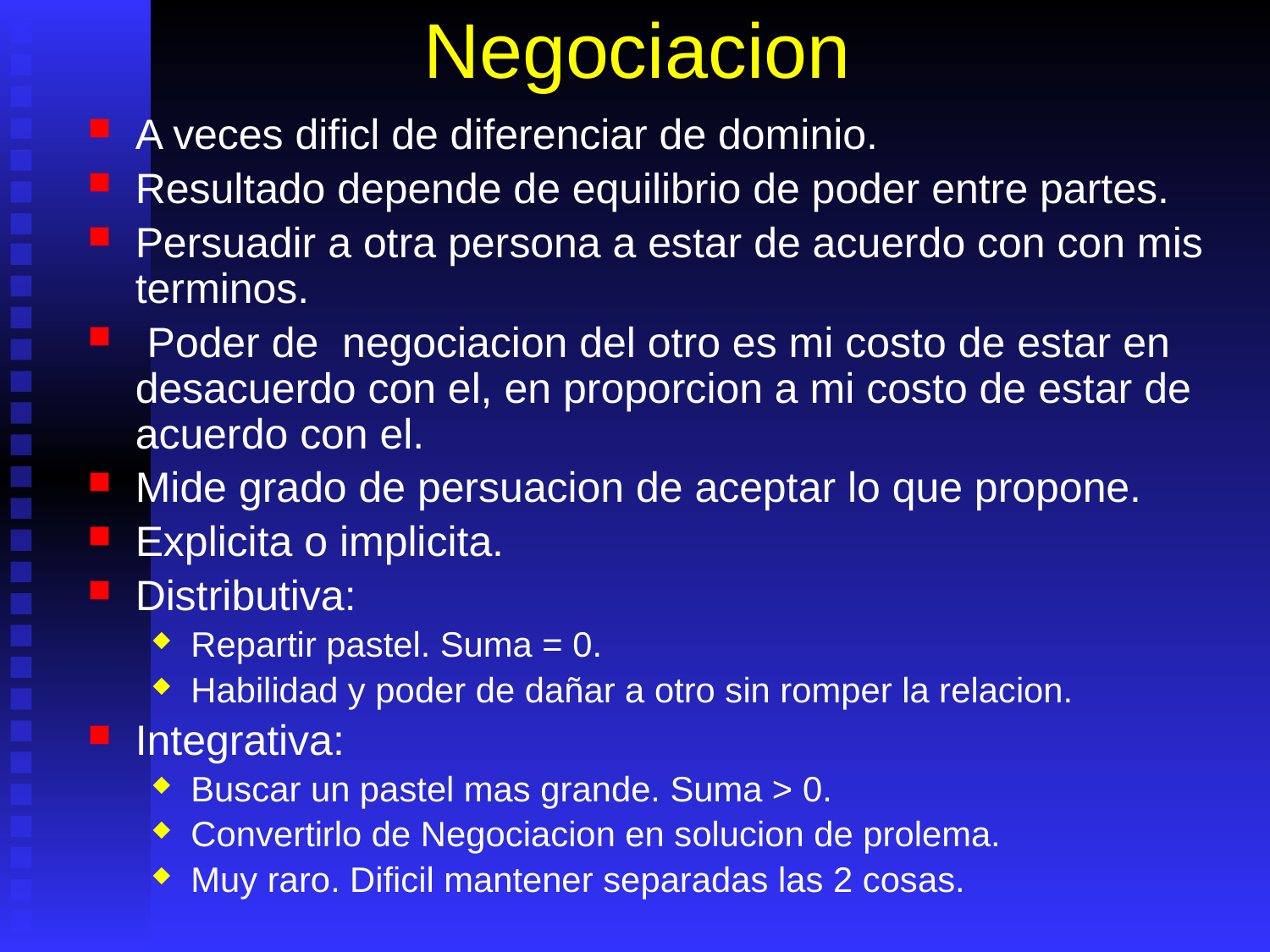

# Negociacion
A veces dificl de diferenciar de dominio.
Resultado depende de equilibrio de poder entre partes.
Persuadir a otra persona a estar de acuerdo con con mis terminos.
 Poder de  negociacion del otro es mi costo de estar en desacuerdo con el, en proporcion a mi costo de estar de acuerdo con el.
Mide grado de persuacion de aceptar lo que propone.
Explicita o implicita.
Distributiva:
Repartir pastel. Suma = 0.
Habilidad y poder de dañar a otro sin romper la relacion.
Integrativa:
Buscar un pastel mas grande. Suma > 0.
Convertirlo de Negociacion en solucion de prolema.
Muy raro. Dificil mantener separadas las 2 cosas.